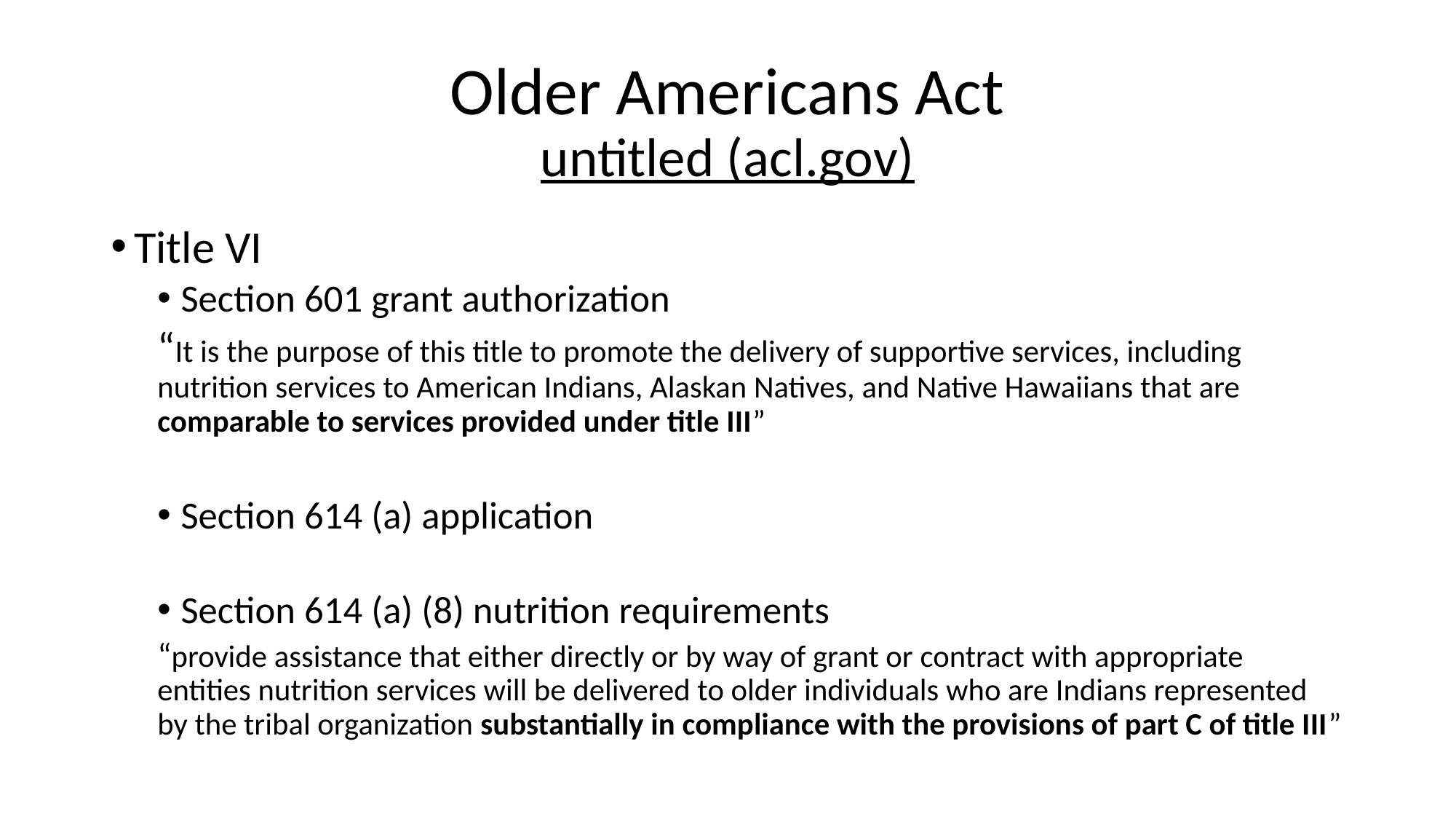

# Older Americans Act untitled (acl.gov)
Title VI
Section 601 grant authorization
“It is the purpose of this title to promote the delivery of supportive services, including nutrition services to American Indians, Alaskan Natives, and Native Hawaiians that are comparable to services provided under title III”

Section 614 (a) application

Section 614 (a) (8) nutrition requirements
“provide assistance that either directly or by way of grant or contract with appropriate entities nutrition services will be delivered to older individuals who are Indians represented by the tribal organization substantially in compliance with the provisions of part C of title III”